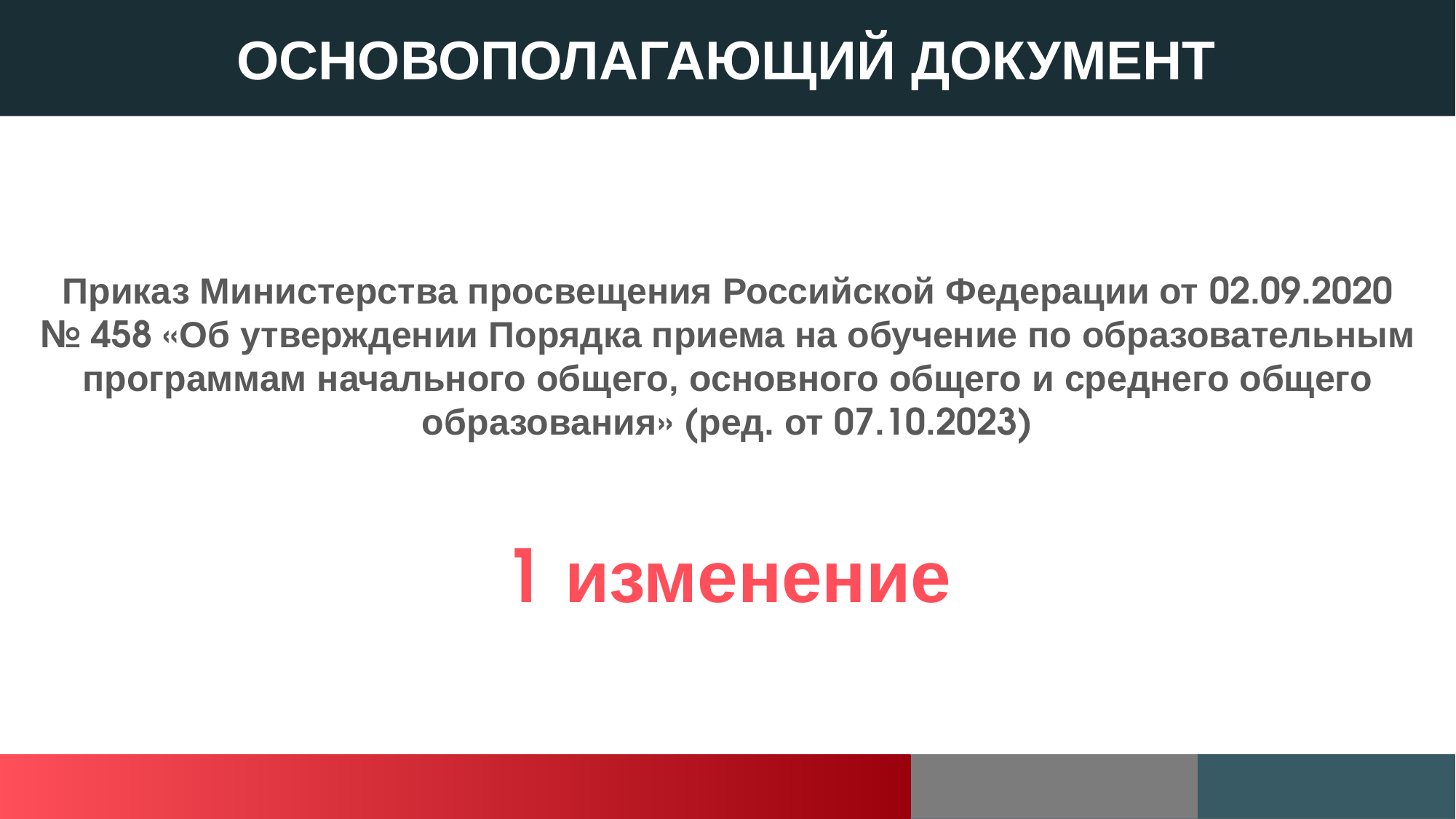

Основное изменение в учете привилегий

Приказ Министерства просвещения Российской Федерации от 02.09.2020 № 458 «Об утверждении Порядка приема на обучение по образовательным программам начального общего, основного общего и среднего общего образования» (ред. от 07.10.2023)

1 изменение

Основополагающий документ